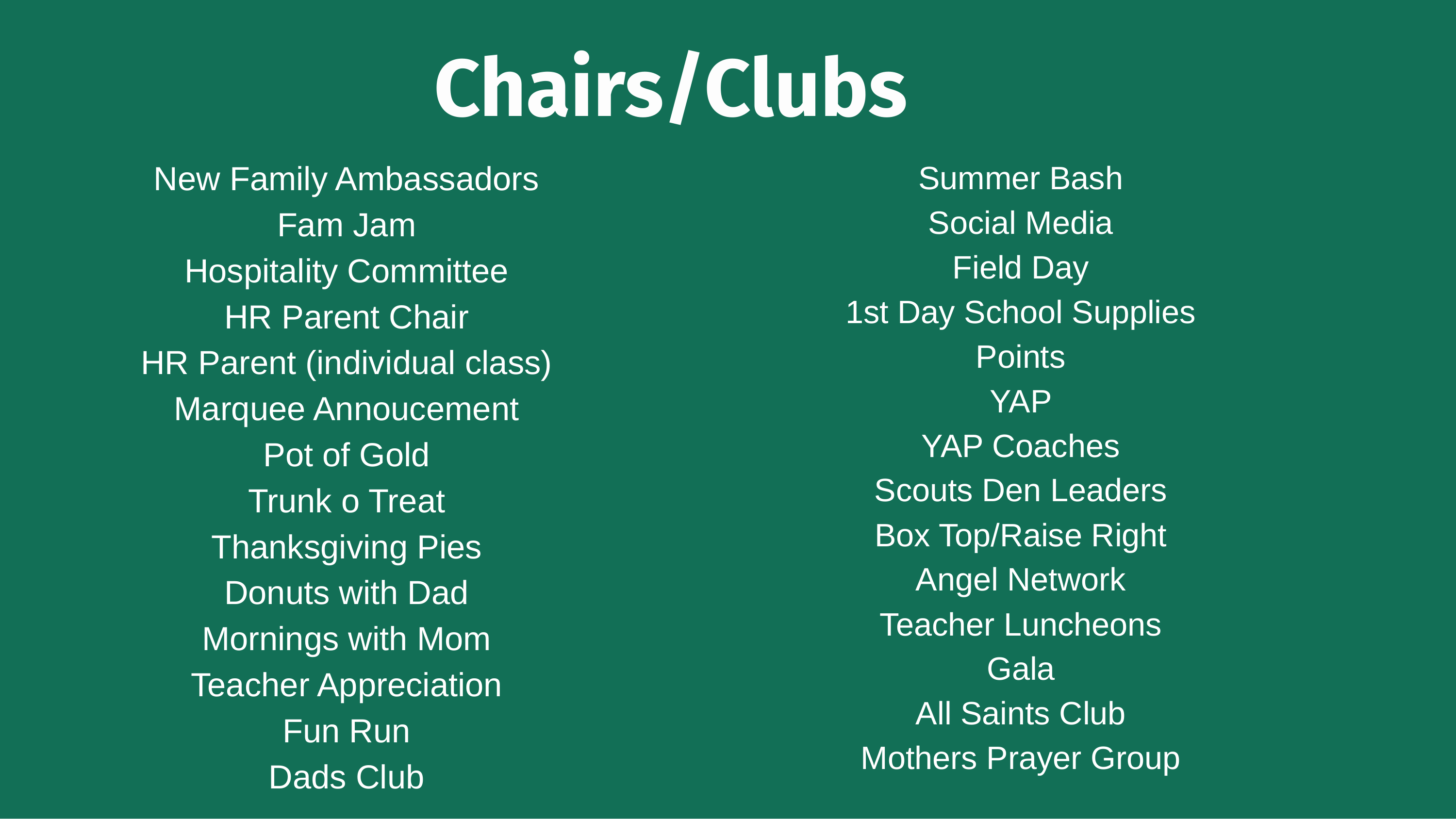

# Chairs/Clubs

New Family Ambassadors
Fam Jam
Hospitality Committee
HR Parent Chair
HR Parent (individual class)
Marquee Annoucement
Pot of Gold
Trunk o Treat
Thanksgiving Pies
Donuts with Dad
Mornings with Mom
Teacher Appreciation
Fun Run
Dads Club

Summer Bash
Social Media
Field Day
1st Day School Supplies
Points
YAP
YAP Coaches
Scouts Den Leaders
Box Top/Raise Right
Angel Network
Teacher Luncheons
Gala
All Saints Club
Mothers Prayer Group